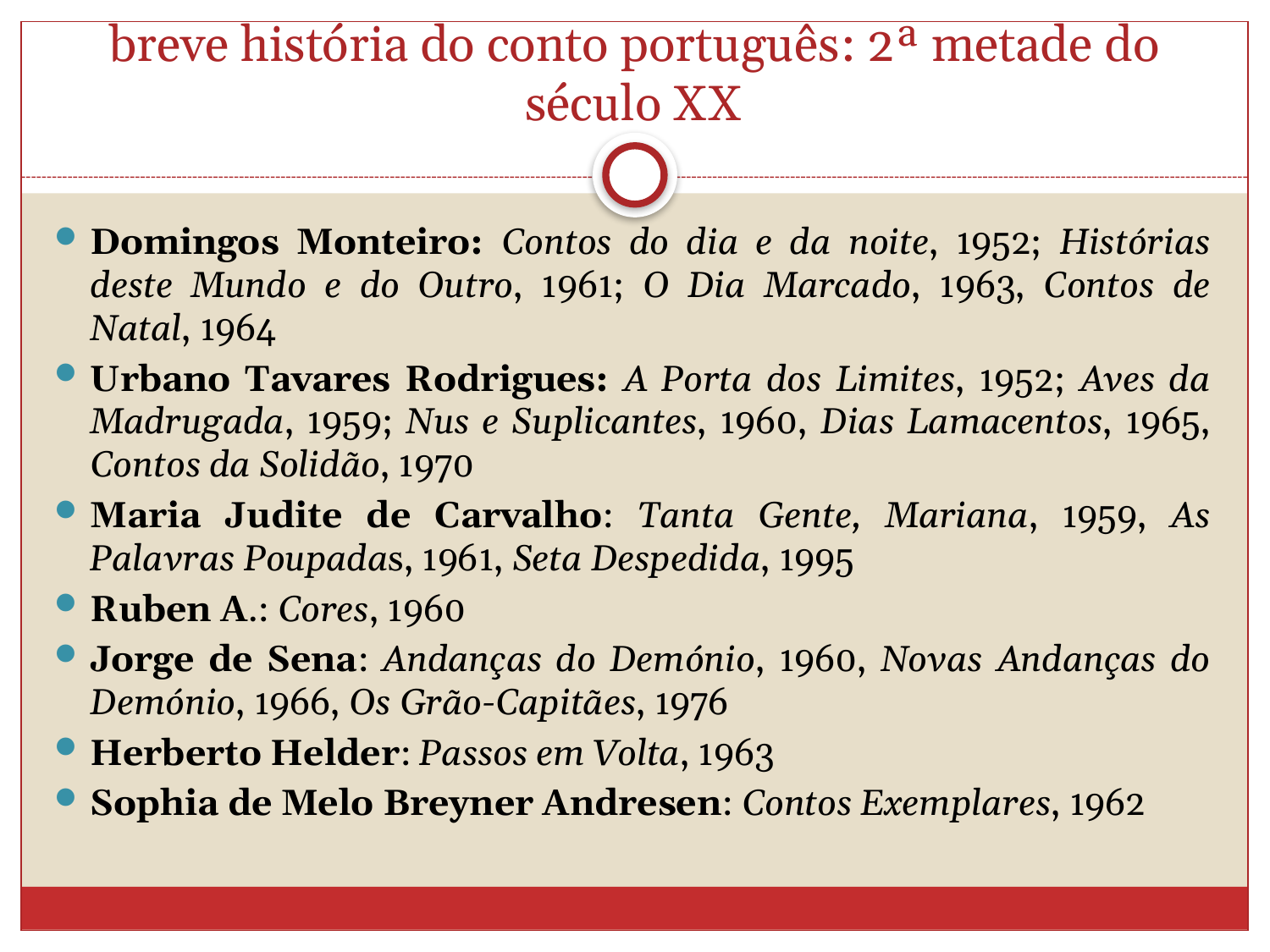

# breve história do conto português: 2ª metade do século XX
Domingos Monteiro: Contos do dia e da noite, 1952; Histórias deste Mundo e do Outro, 1961; O Dia Marcado, 1963, Contos de Natal, 1964
Urbano Tavares Rodrigues: A Porta dos Limites, 1952; Aves da Madrugada, 1959; Nus e Suplicantes, 1960, Dias Lamacentos, 1965, Contos da Solidão, 1970
Maria Judite de Carvalho: Tanta Gente, Mariana, 1959, As Palavras Poupadas, 1961, Seta Despedida, 1995
Ruben A.: Cores, 1960
Jorge de Sena: Andanças do Demónio, 1960, Novas Andanças do Demónio, 1966, Os Grão-Capitães, 1976
Herberto Helder: Passos em Volta, 1963
Sophia de Melo Breyner Andresen: Contos Exemplares, 1962